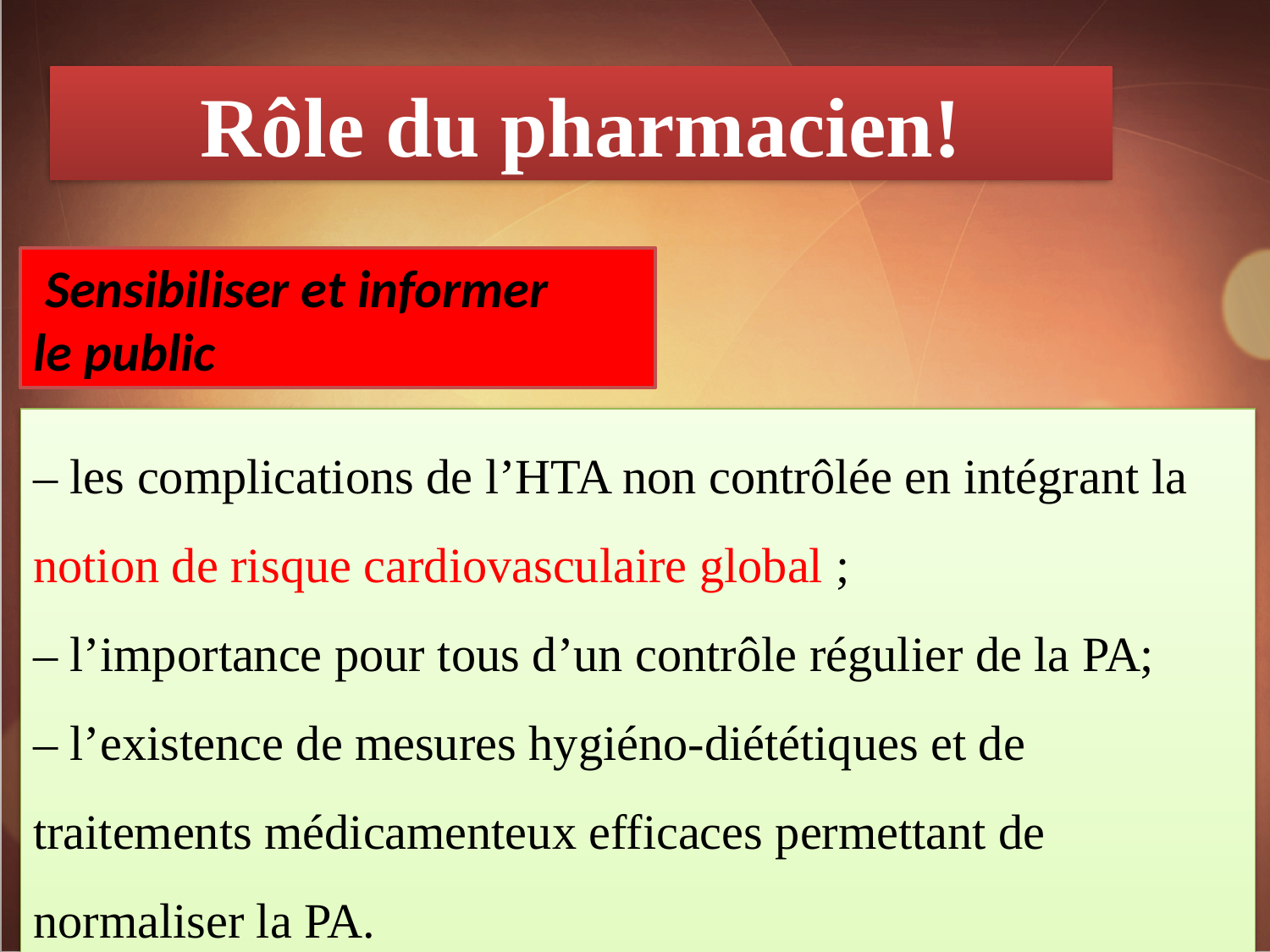

Rôle du pharmacien!
 Sensibiliser et informer
le public
– les complications de l’HTA non contrôlée en intégrant la notion de risque cardiovasculaire global ;
– l’importance pour tous d’un contrôle régulier de la PA;
– l’existence de mesures hygiéno-diététiques et de traitements médicamenteux efficaces permettant de
normaliser la PA.